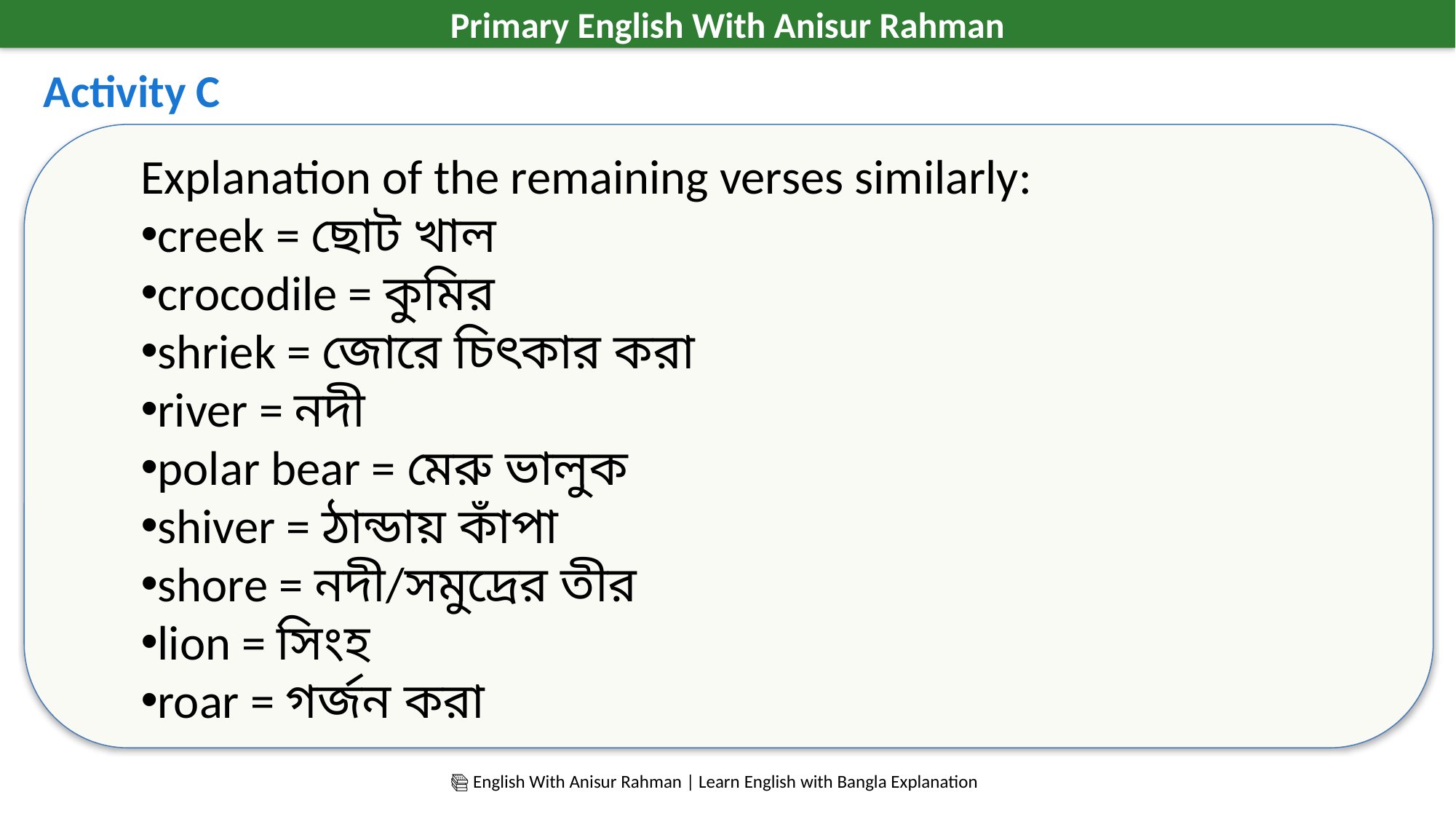

Primary English With Anisur Rahman
Activity C

Explanation of the remaining verses similarly:
creek = ছোট খাল
crocodile = কুমির
shriek = জোরে চিৎকার করা
river = নদী
polar bear = মেরু ভালুক
shiver = ঠান্ডায় কাঁপা
shore = নদী/সমুদ্রের তীর
lion = সিংহ
roar = গর্জন করা
📚 English With Anisur Rahman | Learn English with Bangla Explanation